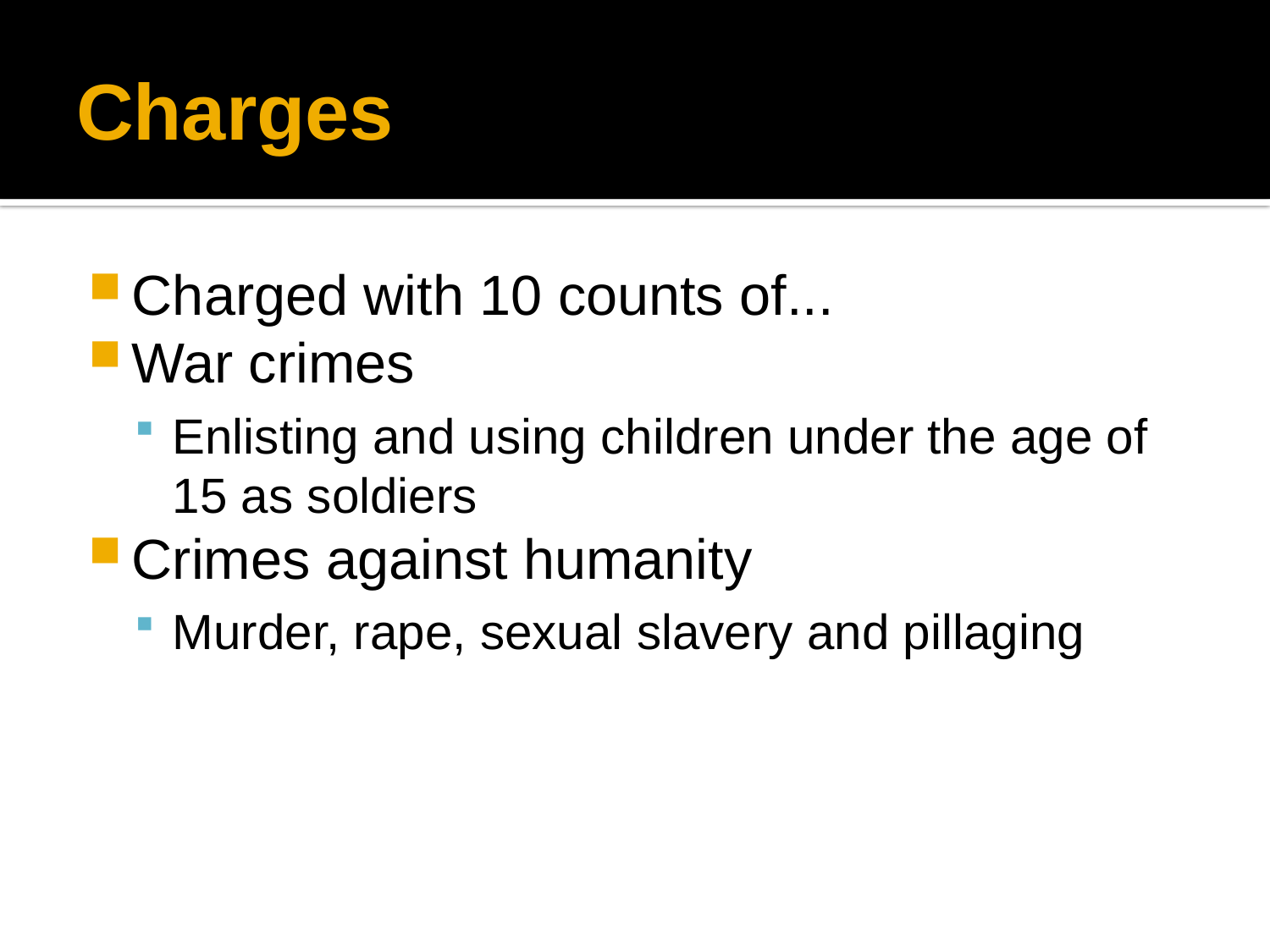

# Charges
Charged with 10 counts of...
War crimes
Enlisting and using children under the age of 15 as soldiers
Crimes against humanity
Murder, rape, sexual slavery and pillaging